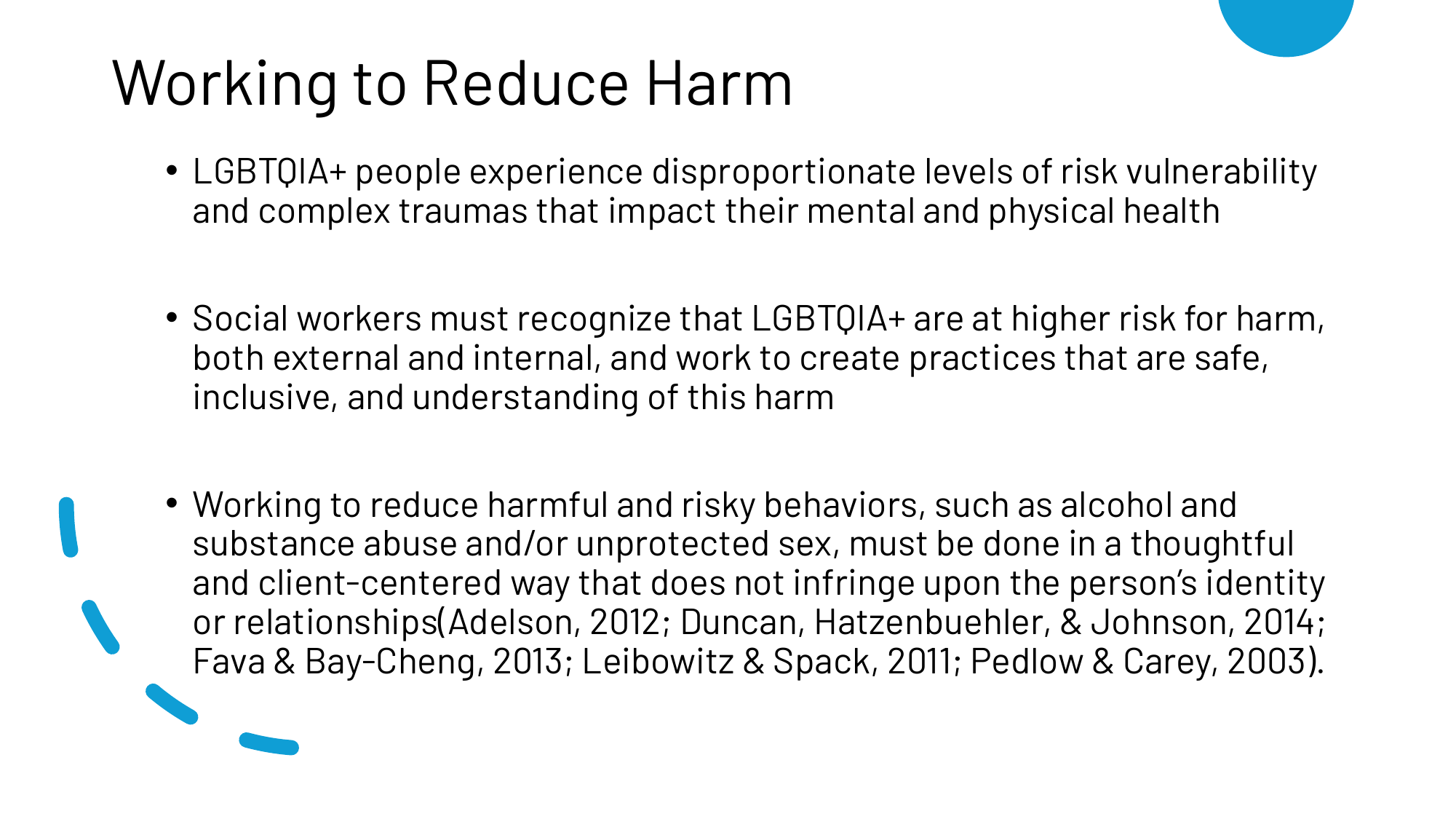

# Working to Reduce Harm
LGBTQIA+ people experience disproportionate levels of risk vulnerability and complex traumas that impact their mental and physical health

Social workers must recognize that LGBTQIA+ are at higher risk for harm, both external and internal, and work to create practices that are safe, inclusive, and understanding of this harm

Working to reduce harmful and risky behaviors, such as alcohol and substance abuse and/or unprotected sex, must be done in a thoughtful and client-centered way that does not infringe upon the person’s identity or relationships(Adelson, 2012; Duncan, Hatzenbuehler, & Johnson, 2014; Fava & Bay-Cheng, 2013; Leibowitz & Spack, 2011; Pedlow & Carey, 2003).